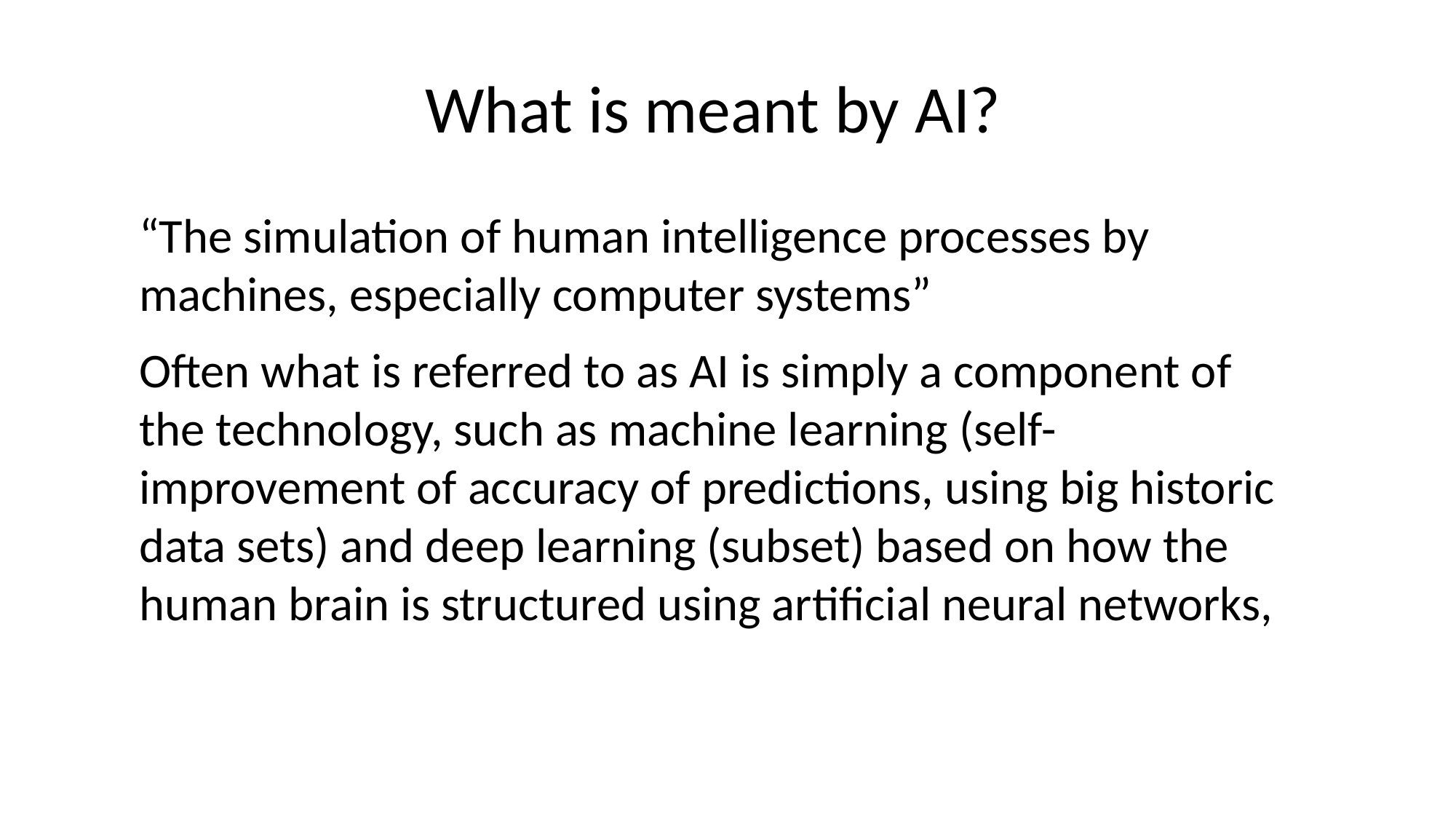

What is meant by AI?

“The simulation of human intelligence processes by machines, especially computer systems”

Often what is referred to as AI is simply a component of the technology, such as machine learning (self-improvement of accuracy of predictions, using big historic data sets) and deep learning (subset) based on how the human brain is structured using artificial neural networks,